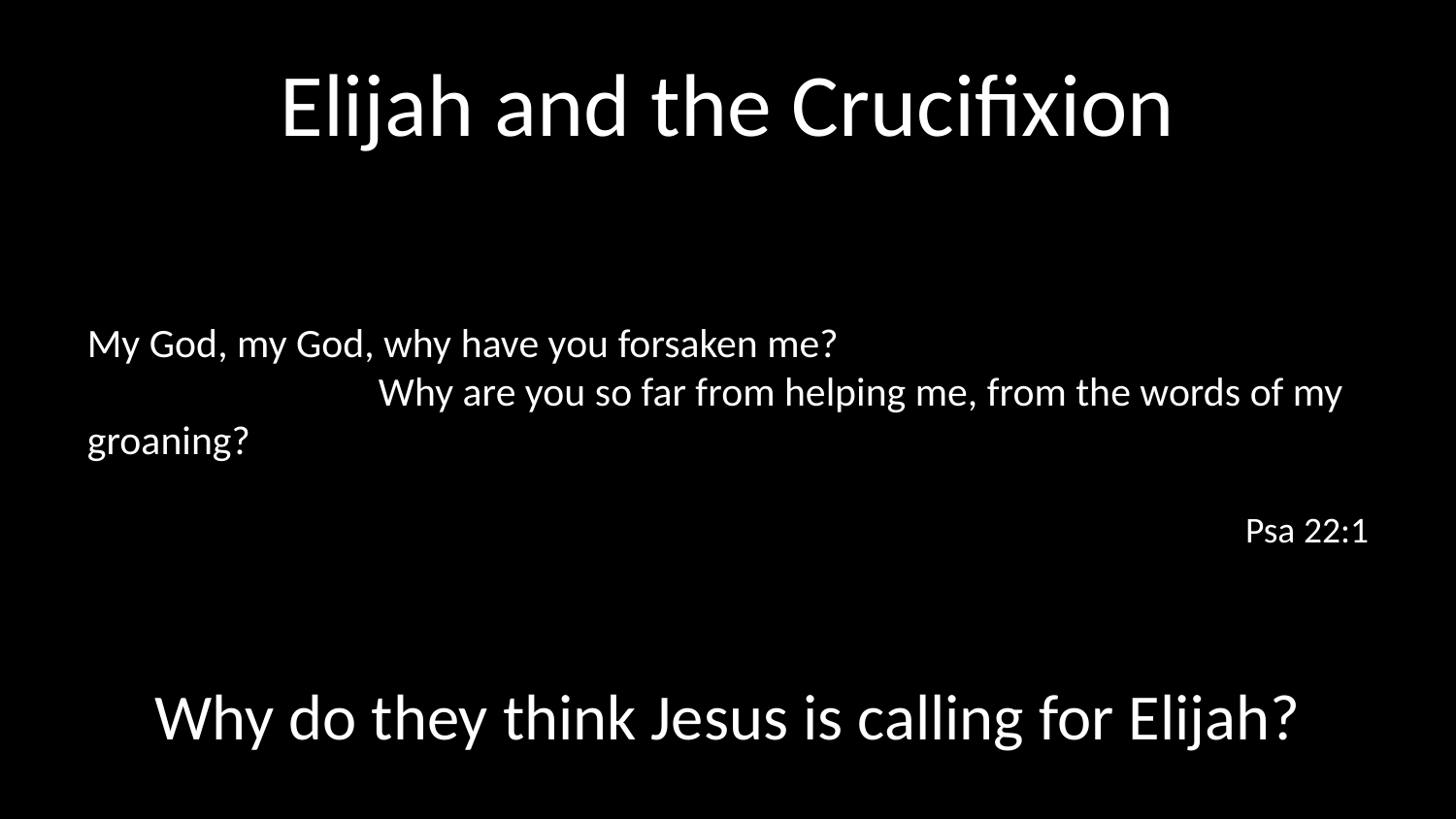

# Elijah and the Crucifixion
My God, my God, why have you forsaken me?
		Why are you so far from helping me, from the words of my groaning?

Psa 22:1
Why do they think Jesus is calling for Elijah?